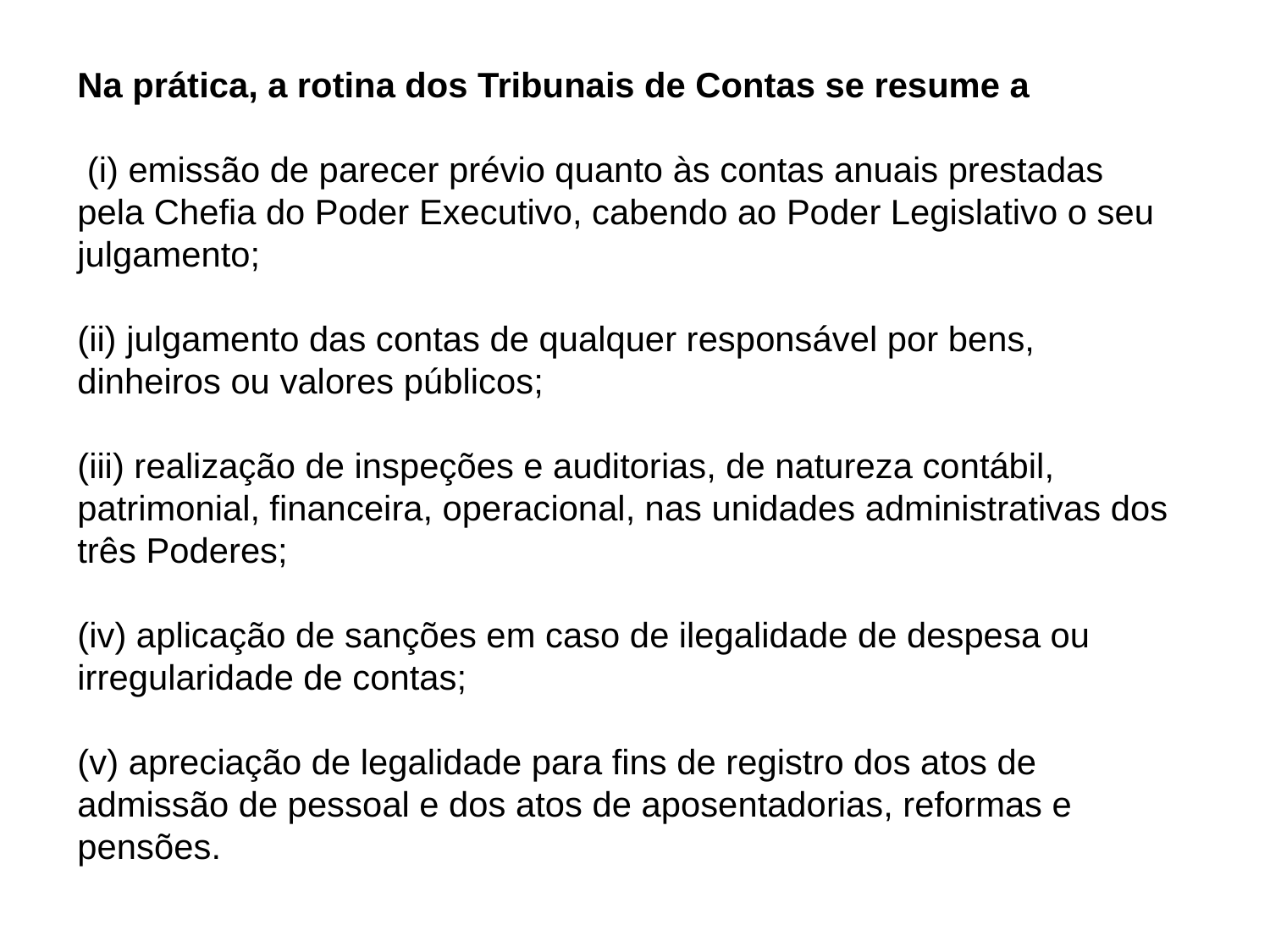

Na prática, a rotina dos Tribunais de Contas se resume a

 (i) emissão de parecer prévio quanto às contas anuais prestadas pela Chefia do Poder Executivo, cabendo ao Poder Legislativo o seu julgamento;

(ii) julgamento das contas de qualquer responsável por bens, dinheiros ou valores públicos;

(iii) realização de inspeções e auditorias, de natureza contábil, patrimonial, financeira, operacional, nas unidades administrativas dos três Poderes;

(iv) aplicação de sanções em caso de ilegalidade de despesa ou irregularidade de contas;

(v) apreciação de legalidade para fins de registro dos atos de admissão de pessoal e dos atos de aposentadorias, reformas e pensões.